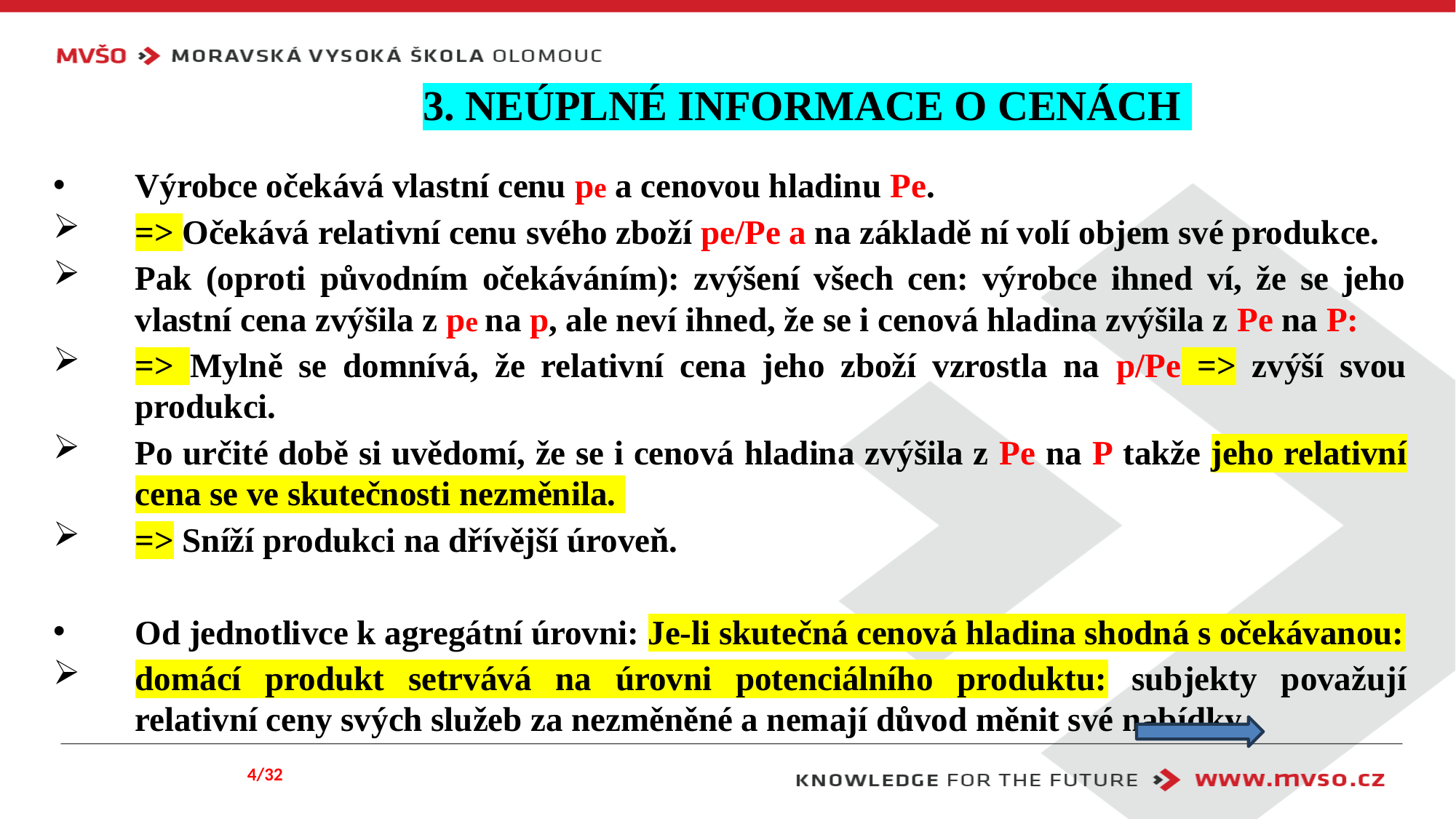

# 3. NEÚPLNÉ INFORMACE O CENÁCH
Výrobce očekává vlastní cenu pe a cenovou hladinu Pe.
=> Očekává relativní cenu svého zboží pe/Pe a na základě ní volí objem své produkce.
Pak (oproti původním očekáváním): zvýšení všech cen: výrobce ihned ví, že se jeho vlastní cena zvýšila z pe na p, ale neví ihned, že se i cenová hladina zvýšila z Pe na P:
=> Mylně se domnívá, že relativní cena jeho zboží vzrostla na p/Pe => zvýší svou produkci.
Po určité době si uvědomí, že se i cenová hladina zvýšila z Pe na P takže jeho relativní cena se ve skutečnosti nezměnila.
=> Sníží produkci na dřívější úroveň.

Od jednotlivce k agregátní úrovni: Je-li skutečná cenová hladina shodná s očekávanou:
domácí produkt setrvává na úrovni potenciálního produktu: subjekty považují relativní ceny svých služeb za nezměněné a nemají důvod měnit své nabídky.

4/32